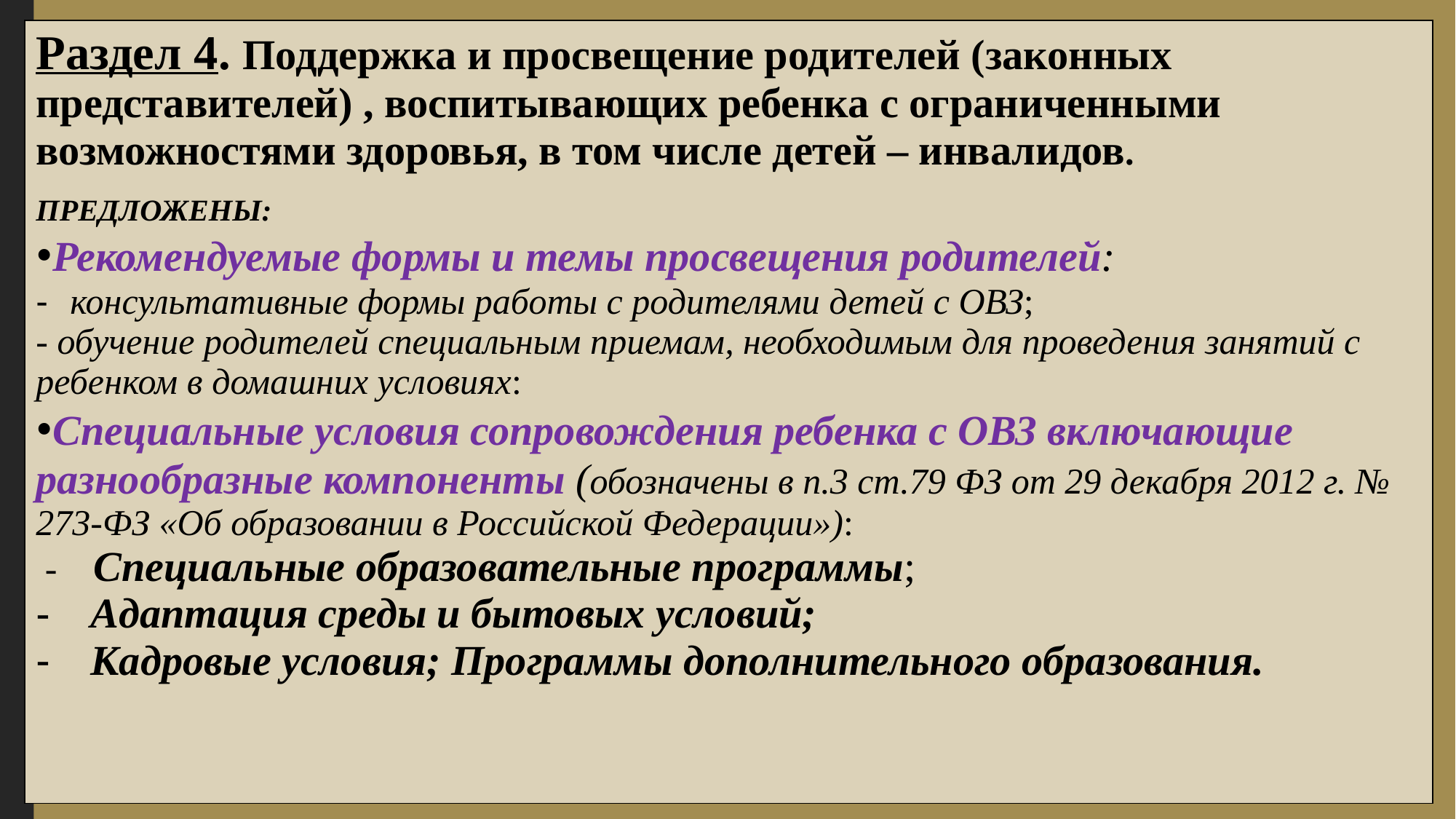

| Раздел 4. Поддержка и просвещение родителей (законных представителей) , воспитывающих ребенка с ограниченными возможностями здоровья, в том числе детей – инвалидов. ПРЕДЛОЖЕНЫ: •Рекомендуемые формы и темы просвещения родителей: консультативные формы работы с родителями детей с ОВЗ; - обучение родителей специальным приемам, необходимым для проведения занятий с ребенком в домашних условиях: •Специальные условия сопровождения ребенка с ОВЗ включающие разнообразные компоненты (обозначены в п.3 ст.79 ФЗ от 29 декабря 2012 г. № 273-ФЗ «Об образовании в Российской Федерации»): - Специальные образовательные программы; Адаптация среды и бытовых условий; Кадровые условия; Программы дополнительного образования. |
| --- |